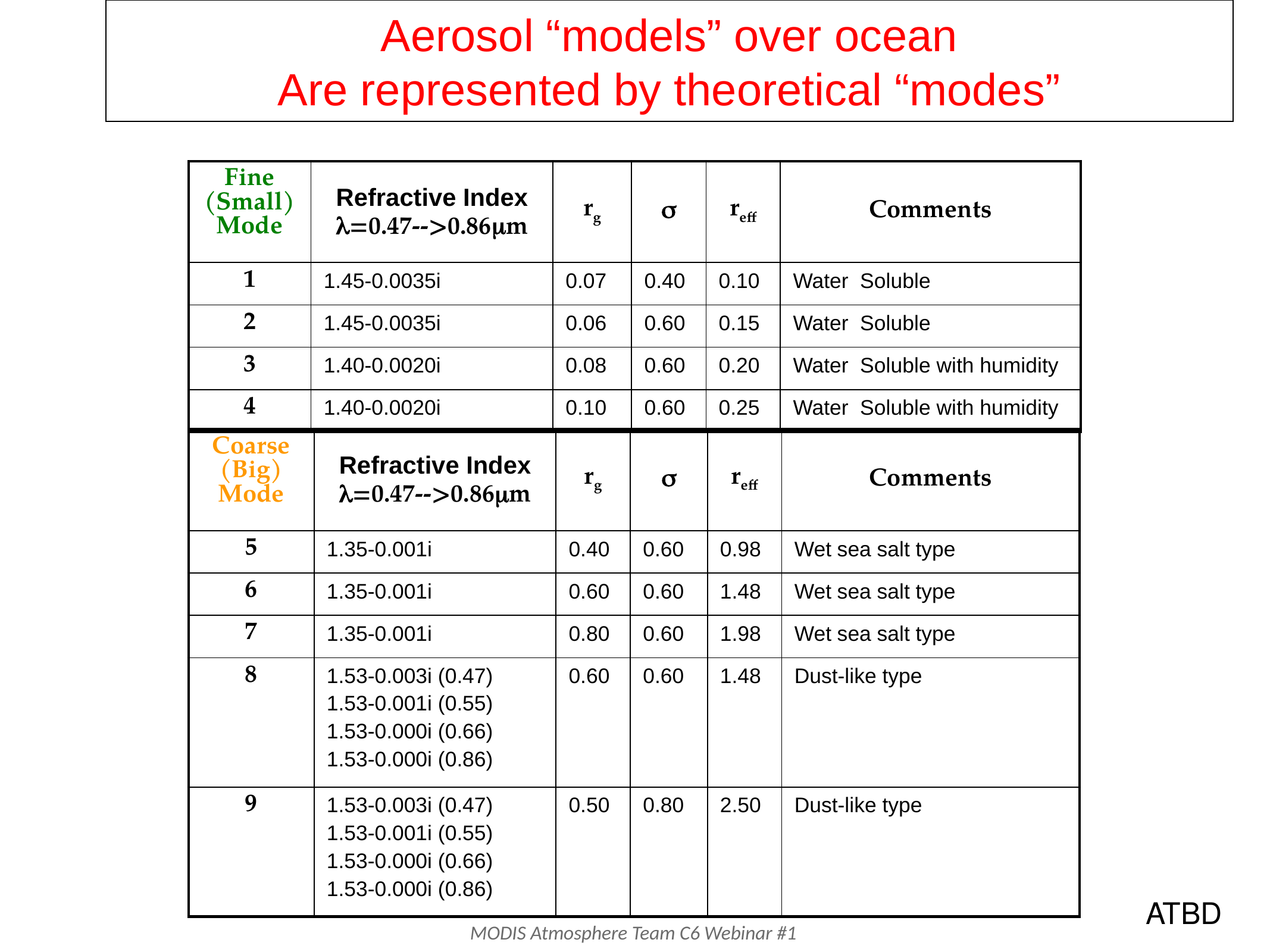

# Aerosol “models” over ocean Are represented by theoretical “modes”
| Fine (Small) Mode | Refractive Index λ=0.47-->0.86μm | rg | σ | reff | Comments |
| --- | --- | --- | --- | --- | --- |
| 1 | 1.45-0.0035i | 0.07 | 0.40 | 0.10 | Water Soluble |
| 2 | 1.45-0.0035i | 0.06 | 0.60 | 0.15 | Water Soluble |
| 3 | 1.40-0.0020i | 0.08 | 0.60 | 0.20 | Water Soluble with humidity |
| 4 | 1.40-0.0020i | 0.10 | 0.60 | 0.25 | Water Soluble with humidity |
| Coarse (Big) Mode | Refractive Index λ=0.47-->0.86μm | rg | σ | reff | Comments |
| --- | --- | --- | --- | --- | --- |
| 5 | 1.35-0.001i | 0.40 | 0.60 | 0.98 | Wet sea salt type |
| 6 | 1.35-0.001i | 0.60 | 0.60 | 1.48 | Wet sea salt type |
| 7 | 1.35-0.001i | 0.80 | 0.60 | 1.98 | Wet sea salt type |
| 8 | 1.53-0.003i (0.47) 1.53-0.001i (0.55) 1.53-0.000i (0.66) 1.53-0.000i (0.86) | 0.60 | 0.60 | 1.48 | Dust-like type |
| 9 | 1.53-0.003i (0.47) 1.53-0.001i (0.55) 1.53-0.000i (0.66) 1.53-0.000i (0.86) | 0.50 | 0.80 | 2.50 | Dust-like type |
ATBD